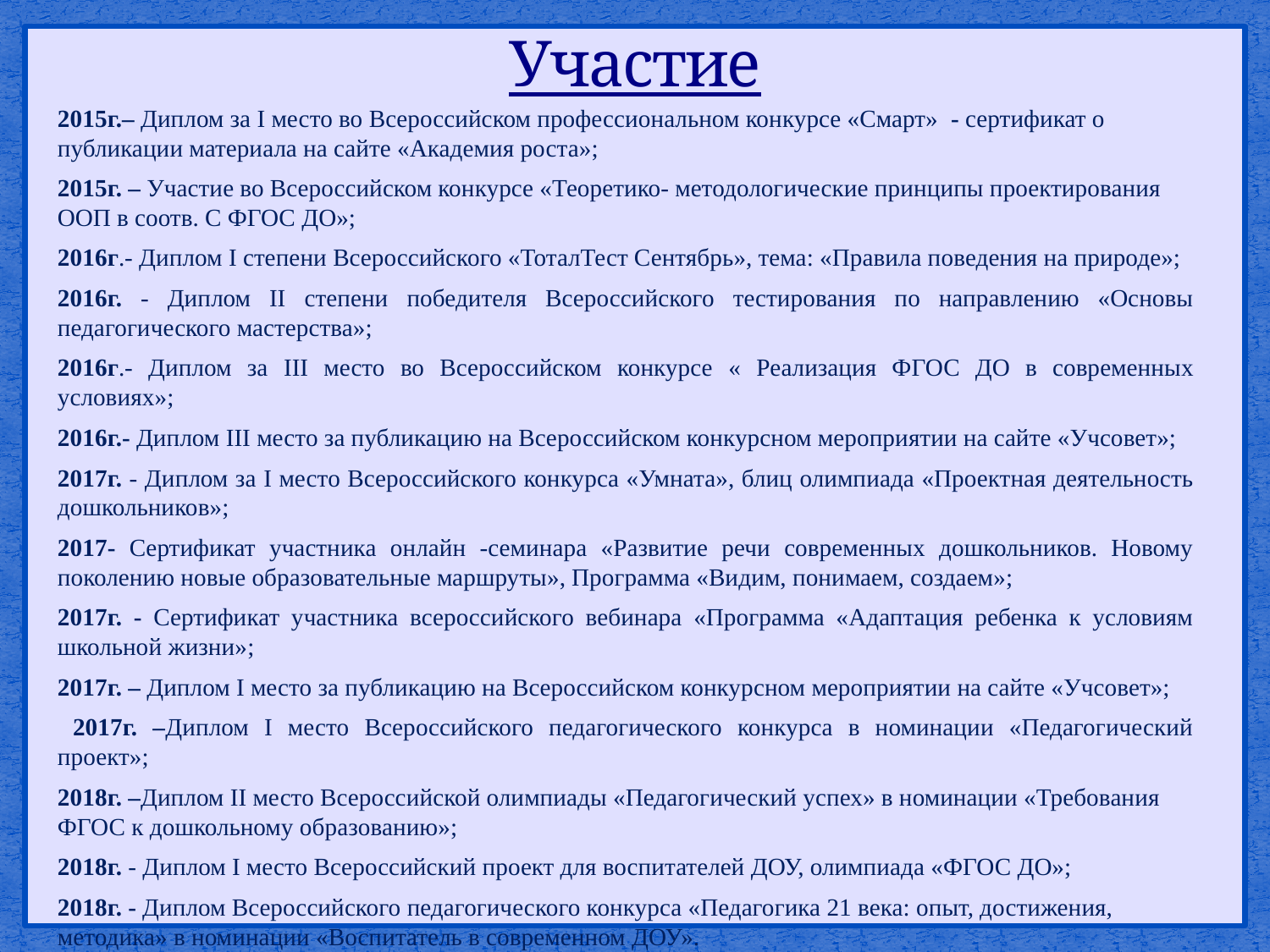

# Участие
2015г.– Диплом за I место во Всероссийском профессиональном конкурсе «Смарт»  - сертификат о публикации материала на сайте «Академия роста»;
2015г. – Участие во Всероссийском конкурсе «Теоретико- методологические принципы проектирования ООП в соотв. С ФГОС ДО»;
2016г.- Диплом I степени Всероссийского «ТоталТест Сентябрь», тема: «Правила поведения на природе»;
2016г. - Диплом II степени победителя Всероссийского тестирования по направлению «Основы педагогического мастерства»;
2016г.- Диплом за III место во Всероссийском конкурсе « Реализация ФГОС ДО в современных условиях»;
2016г.- Диплом III место за публикацию на Всероссийском конкурсном мероприятии на сайте «Учсовет»;
2017г. - Диплом за I место Всероссийского конкурса «Умната», блиц олимпиада «Проектная деятельность дошкольников»;
2017- Сертификат участника онлайн -семинара «Развитие речи современных дошкольников. Новому поколению новые образовательные маршруты», Программа «Видим, понимаем, создаем»;
2017г. - Сертификат участника всероссийского вебинара «Программа «Адаптация ребенка к условиям школьной жизни»;
2017г. – Диплом I место за публикацию на Всероссийском конкурсном мероприятии на сайте «Учсовет»;
 2017г. –Диплом I место Всероссийского педагогического конкурса в номинации «Педагогический проект»;
2018г. –Диплом II место Всероссийской олимпиады «Педагогический успех» в номинации «Требования ФГОС к дошкольному образованию»;
2018г. - Диплом I место Всероссийский проект для воспитателей ДОУ, олимпиада «ФГОС ДО»;
2018г. - Диплом Всероссийского педагогического конкурса «Педагогика 21 века: опыт, достижения, методика» в номинации «Воспитатель в современном ДОУ».